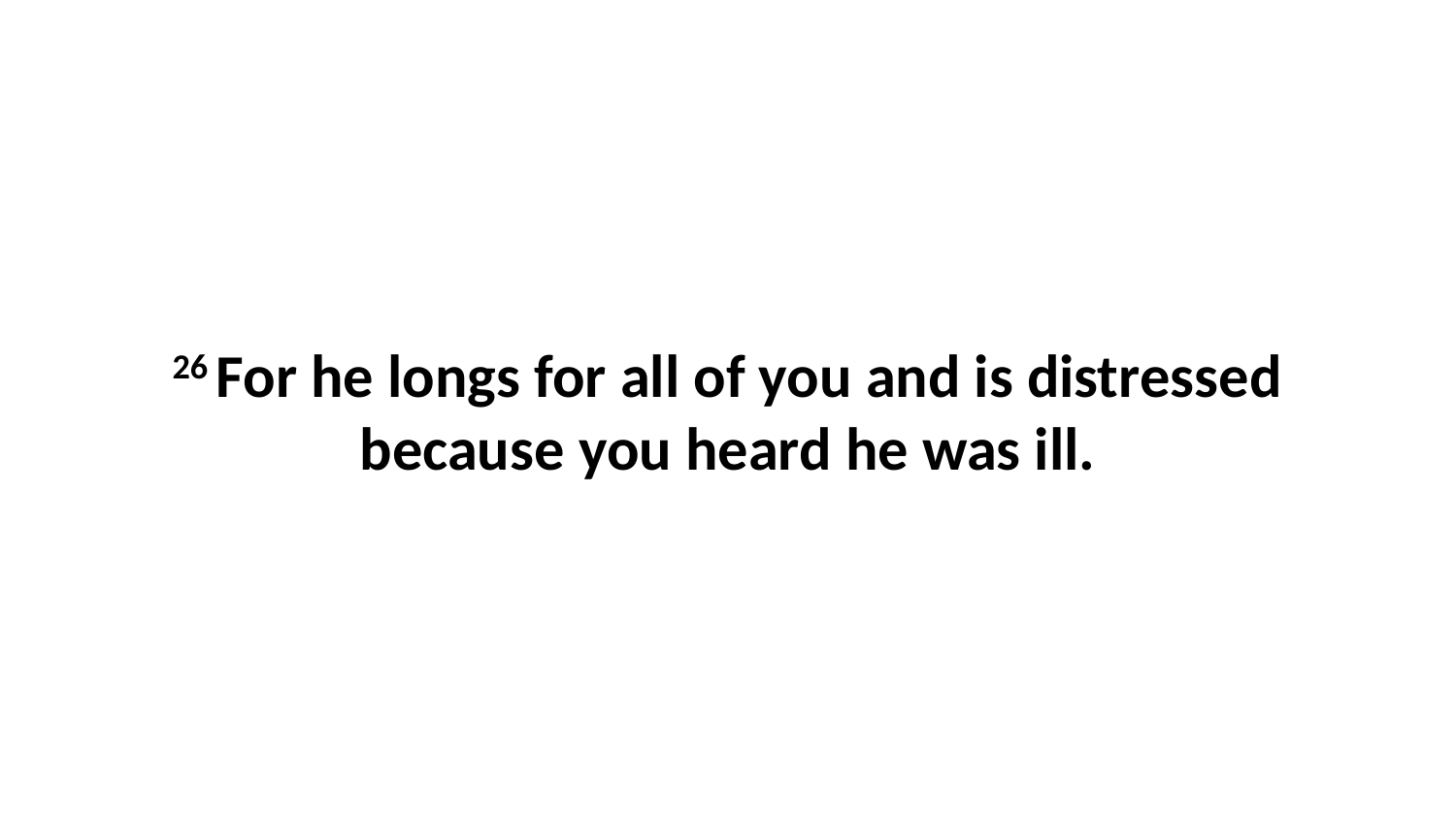

26 For he longs for all of you and is distressed because you heard he was ill.